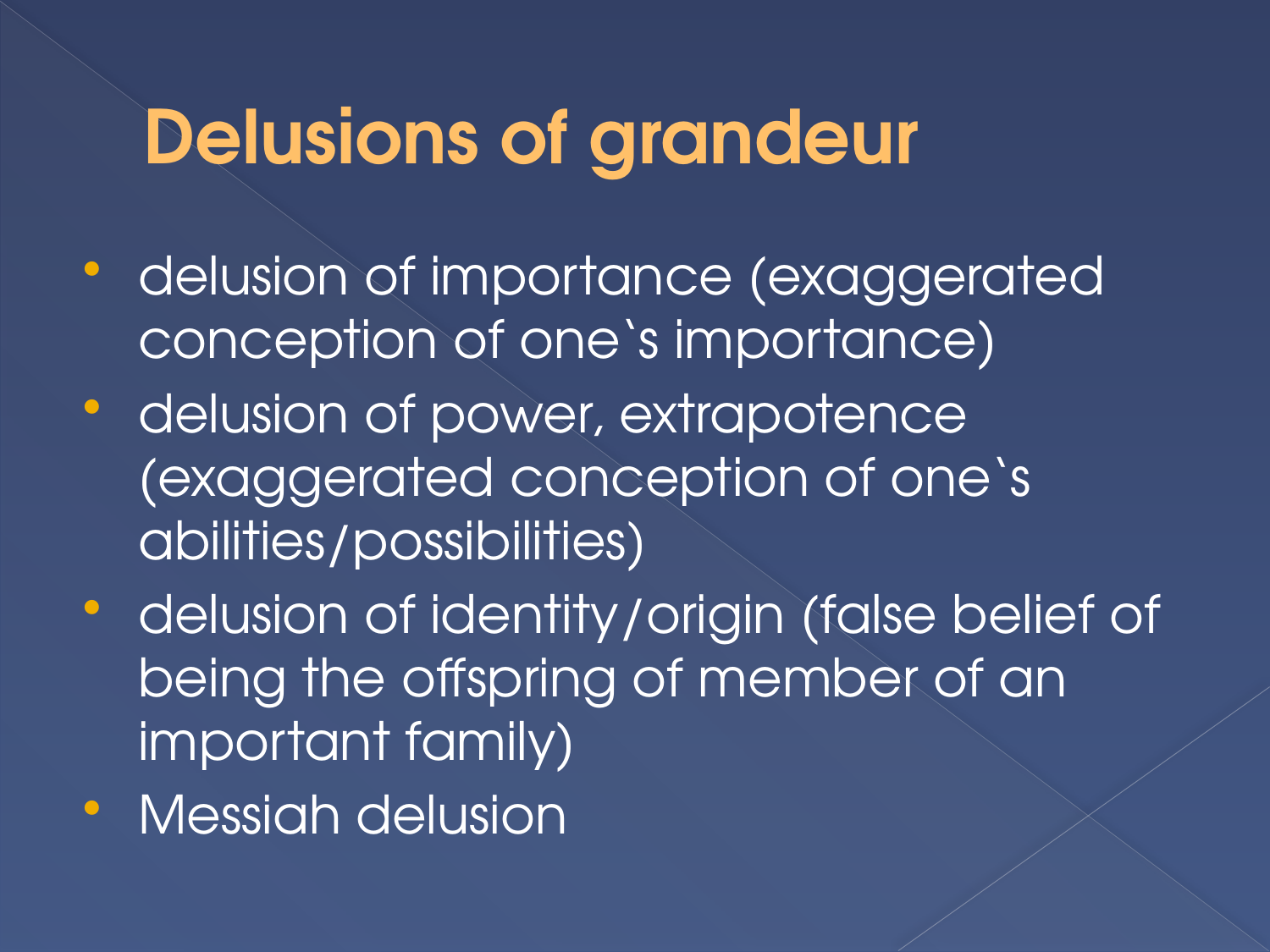

# Delusions of grandeur
delusion of importance (exaggerated conception of one‘s importance)
delusion of power, extrapotence (exaggerated conception of one‘s abilities/possibilities)
delusion of identity/origin (false belief of being the offspring of member of an important family)
Messiah delusion